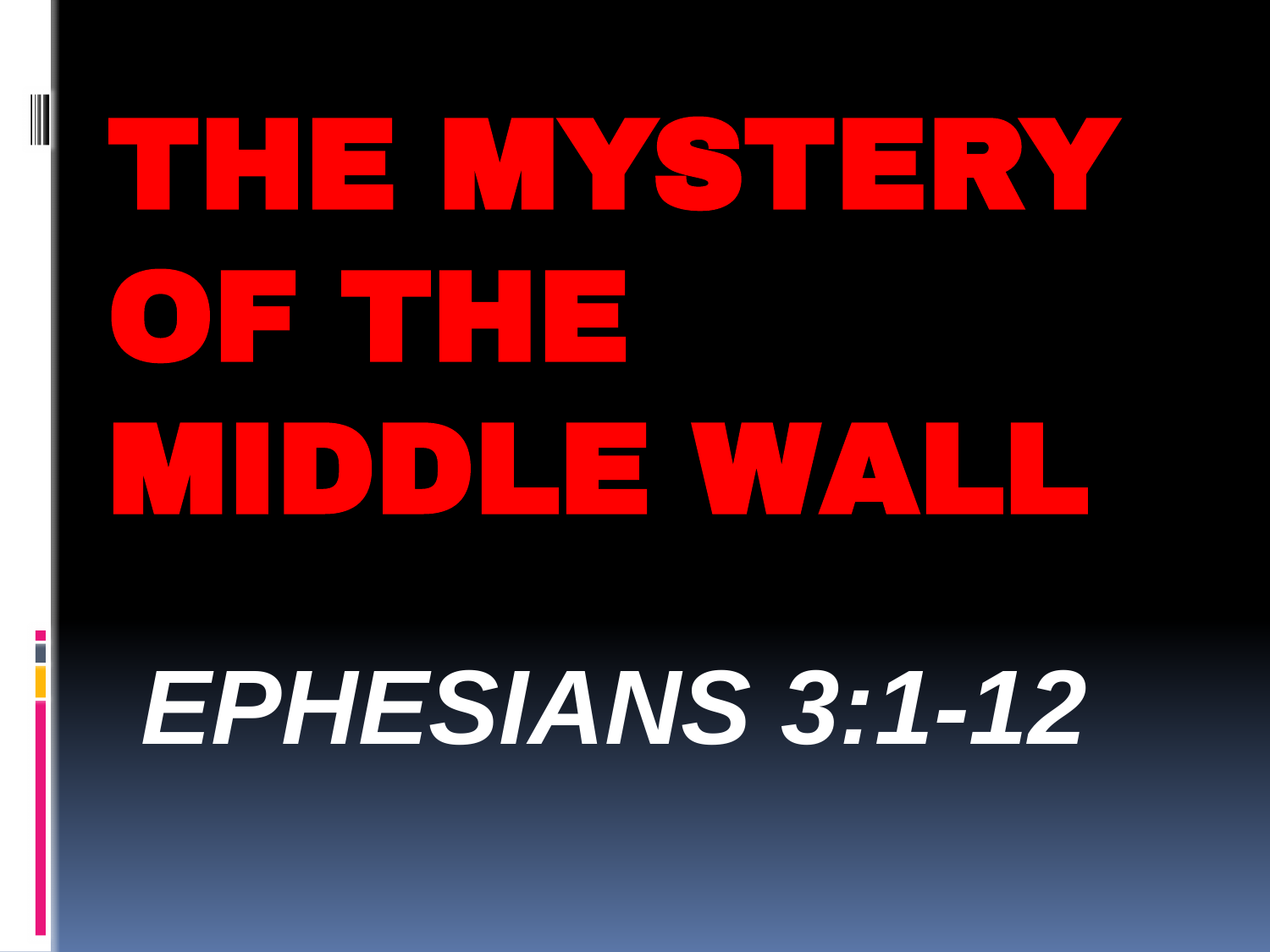

# THE MYSTERY OF THE MIDDLE WALL
EPHESIANS 3:1-12